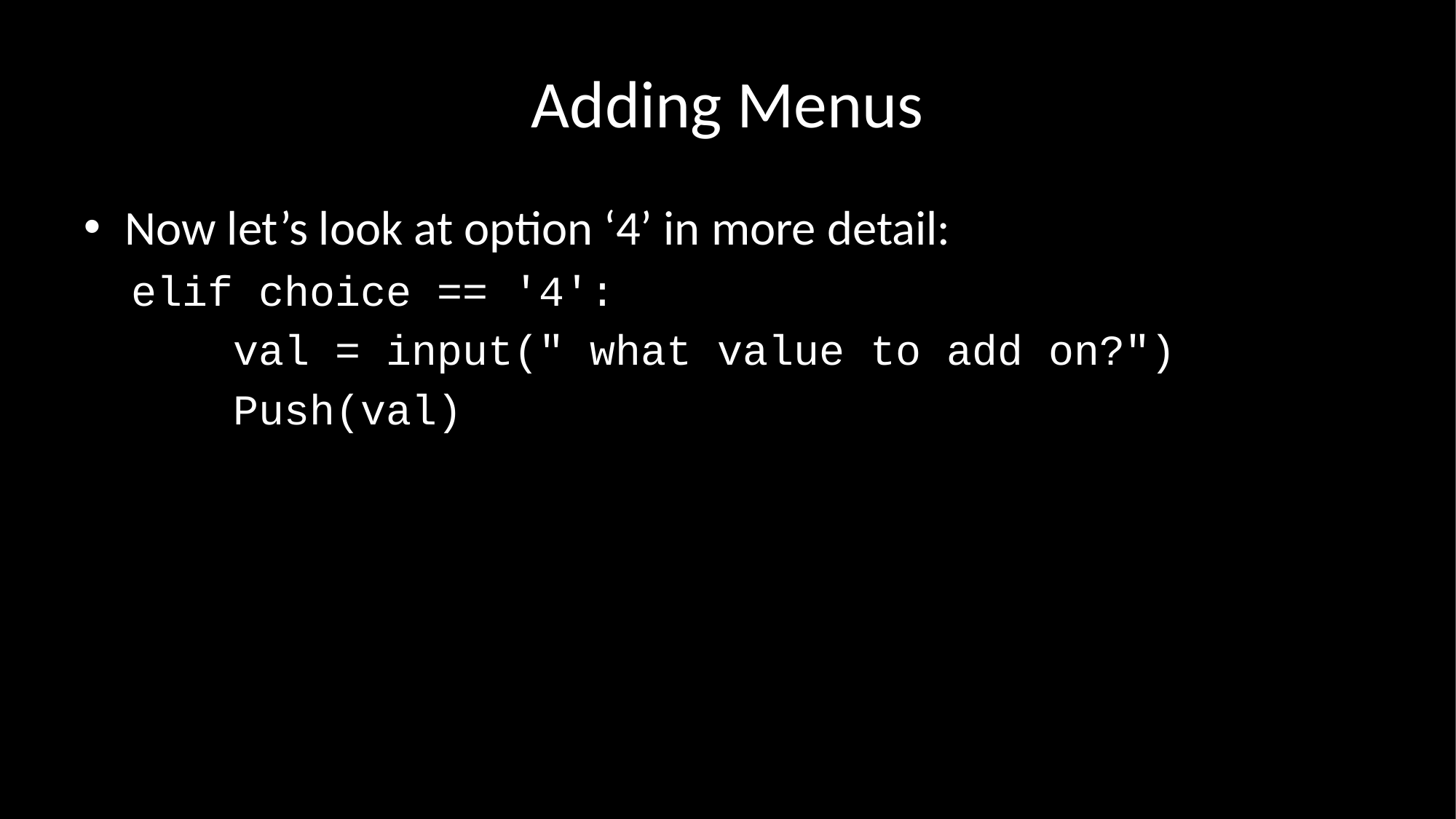

# Adding Menus
Now let’s look at option ‘4’ in more detail:
elif choice == '4':
    val = input(" what value to add on?")
    Push(val)